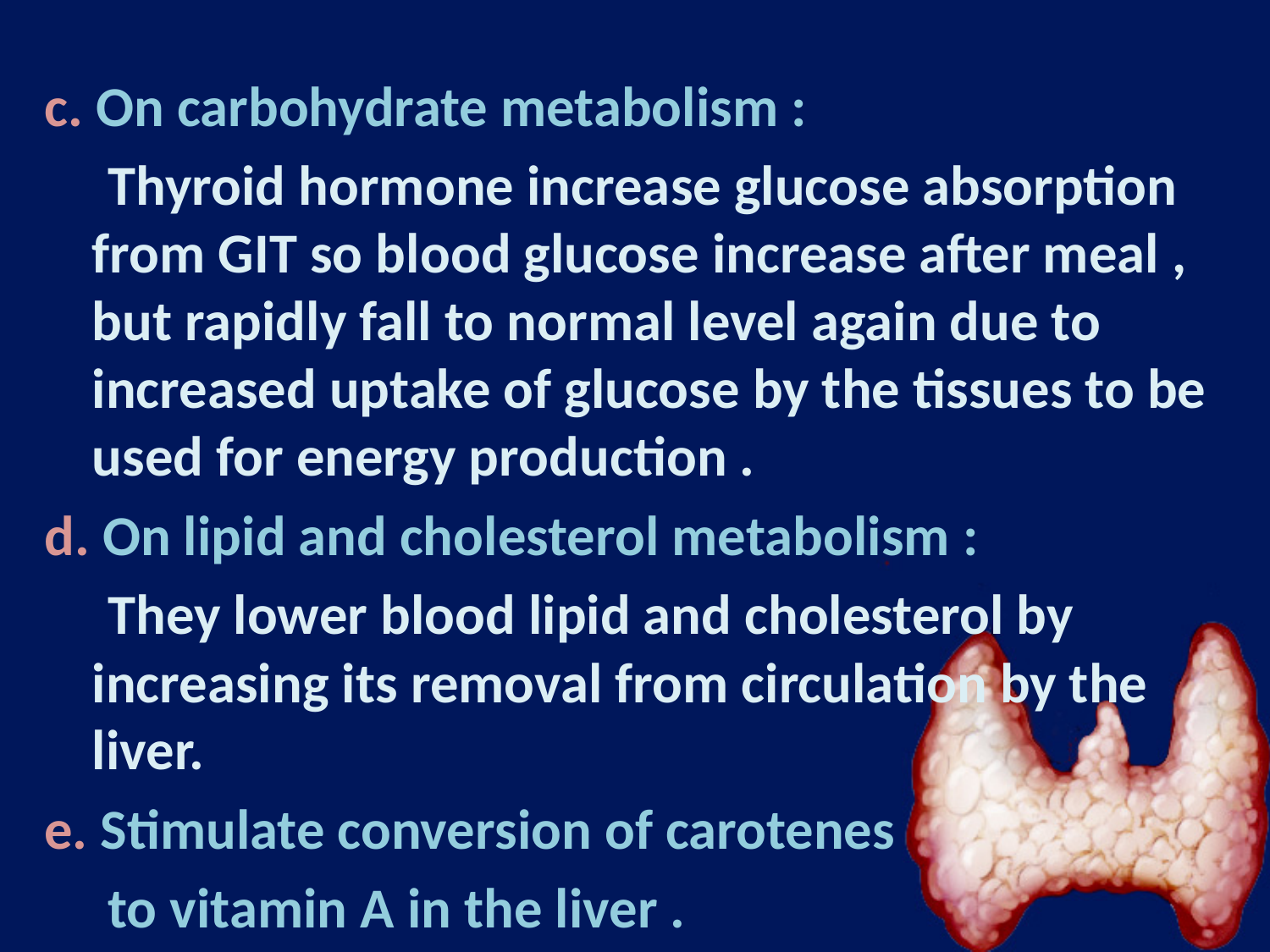

c. On carbohydrate metabolism :
     Thyroid hormone increase glucose absorption  from GIT so blood glucose increase after meal , but rapidly fall to normal level again due to increased uptake of glucose by the tissues to be used for energy production .
d. On lipid and cholesterol metabolism :
     They lower blood lipid and cholesterol by  increasing its removal from circulation by the  liver.
e. Stimulate conversion of carotenes
     to vitamin A in the liver .